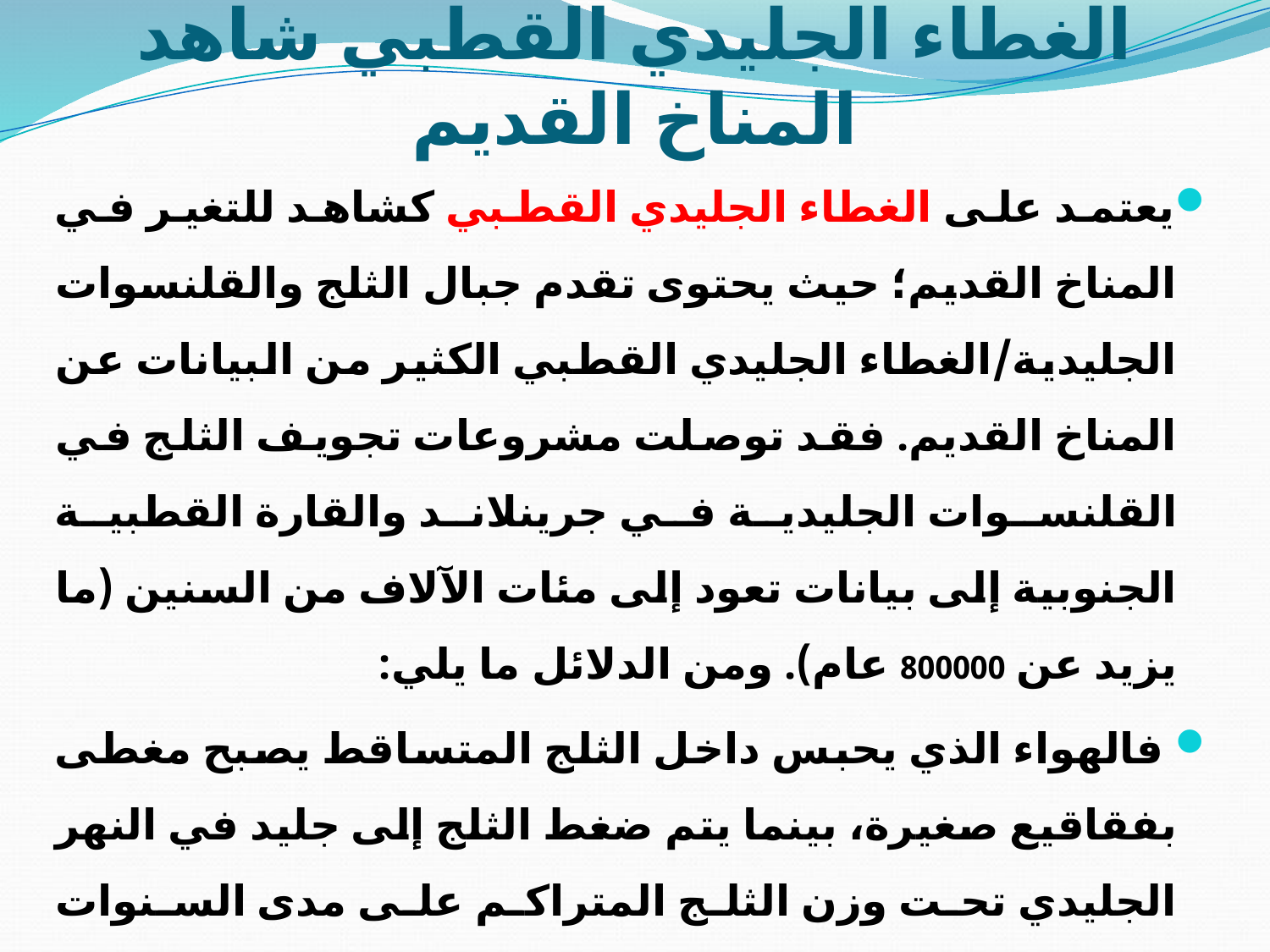

# الغطاء الجليدي القطبي شاهد المناخ القديم
يعتمد على الغطاء الجليدي القطبي كشاهد للتغير في المناخ القديم؛ حيث يحتوى تقدم جبال الثلج والقلنسوات الجليدية/الغطاء الجليدي القطبي الكثير من البيانات عن المناخ القديم. فقد توصلت مشروعات تجويف الثلج في القلنسوات الجليدية في جرينلاند والقارة القطبية الجنوبية إلى بيانات تعود إلى مئات الآلاف من السنين (ما يزيد عن 800000 عام). ومن الدلائل ما يلي:
 فالهواء الذي يحبس داخل الثلج المتساقط يصبح مغطى بفقاقيع صغيرة، بينما يتم ضغط الثلج إلى جليد في النهر الجليدي تحت وزن الثلج المتراكم على مدى السنوات التالية.وبذلك يتم استخدام الهواء المحبوس في القياس المباشر لتكًونه والتي يعبر عن فترة زمن تكًون الجليد.
يمكن من ملاحظة الطبقات المحددة بالفواصل الموسمية لتراكم الجليد، إعداد تسلسل زمني لتكونها؛ حيث يتم الربط بين عمق لب الجليد والفترة الزمنية.